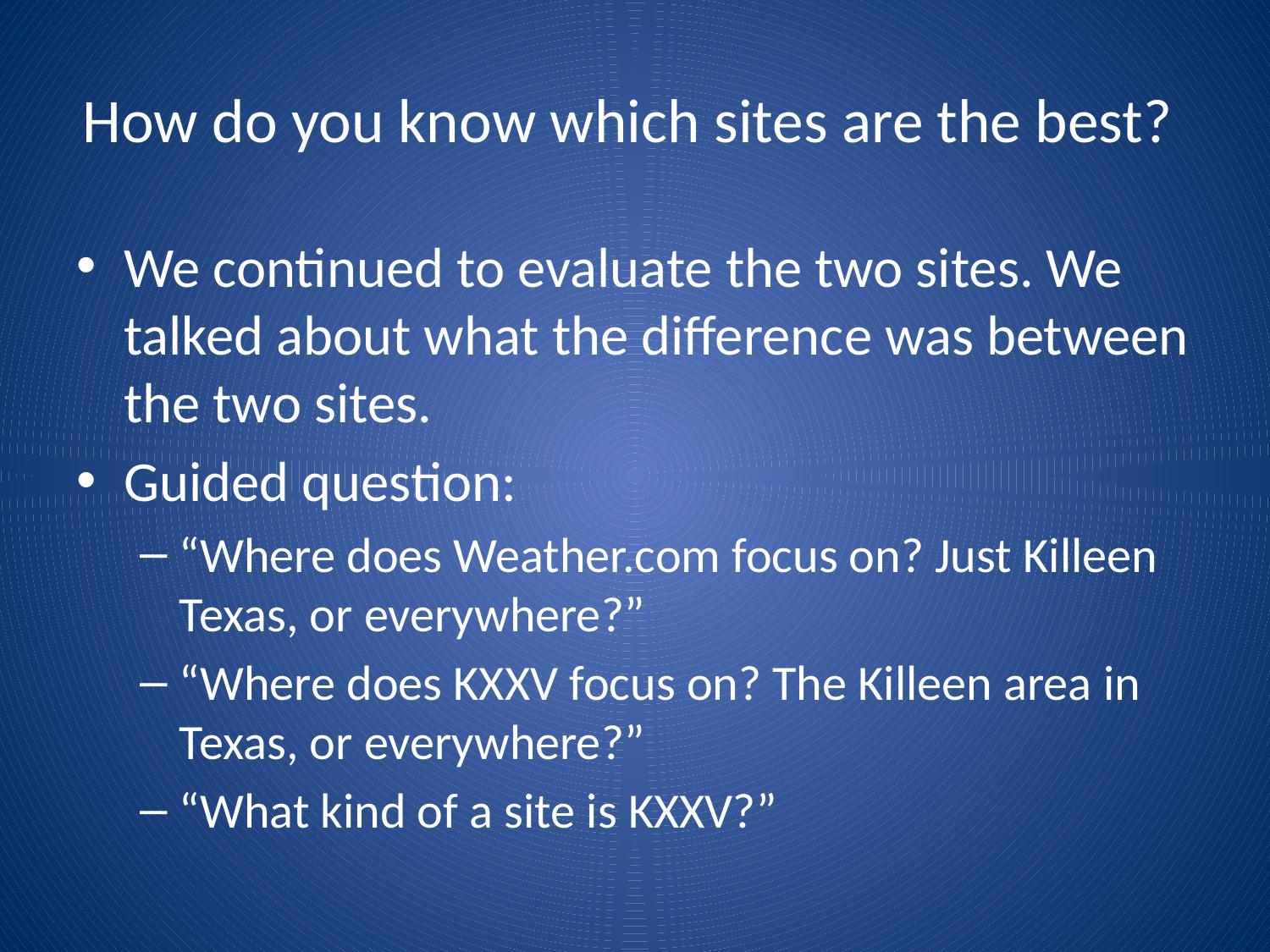

# How do you know which sites are the best?
We continued to evaluate the two sites. We talked about what the difference was between the two sites.
Guided question:
“Where does Weather.com focus on? Just Killeen Texas, or everywhere?”
“Where does KXXV focus on? The Killeen area in Texas, or everywhere?”
“What kind of a site is KXXV?”